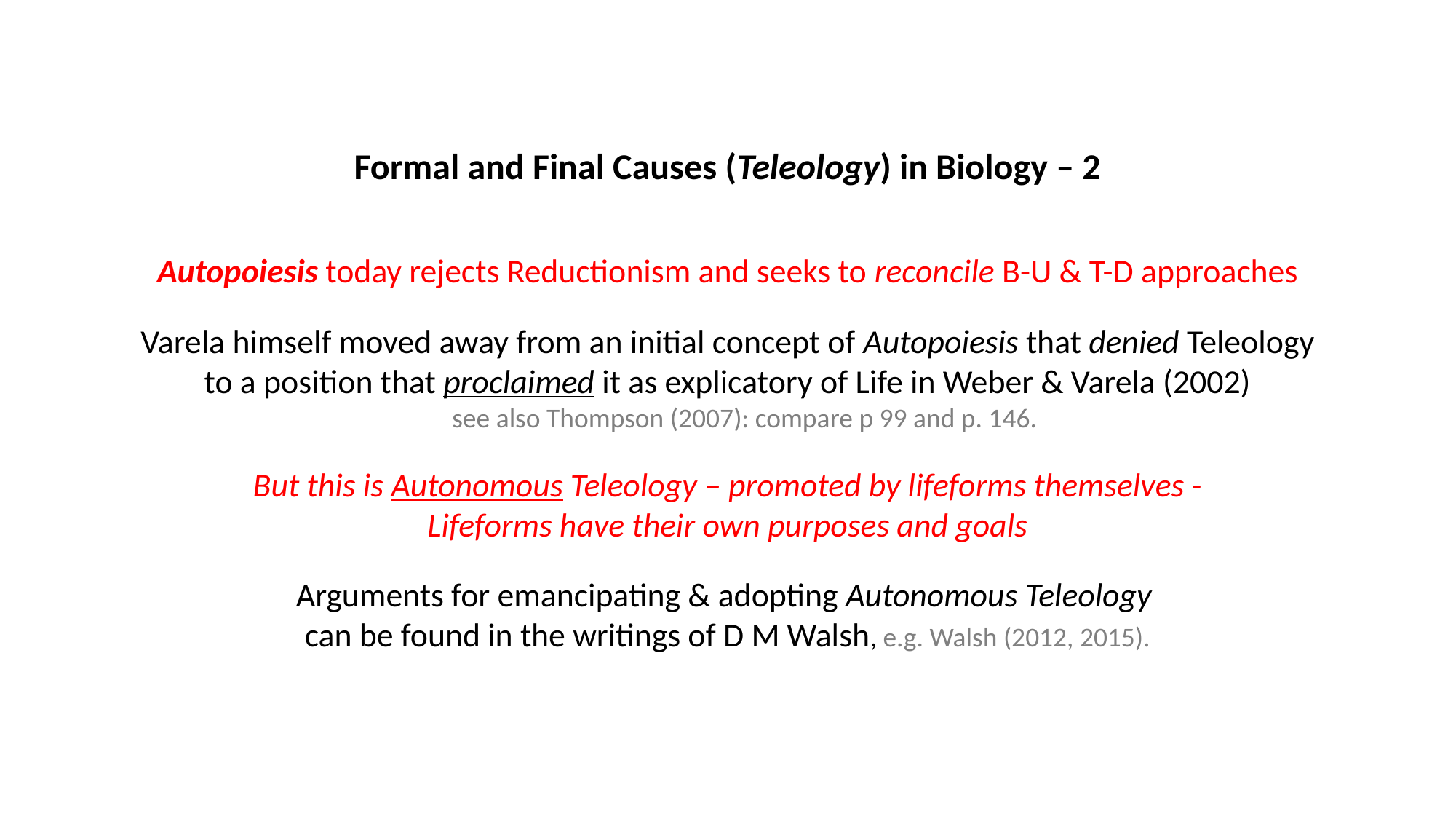

Formal and Final Causes (Teleology) in Biology – 2

Autopoiesis today rejects Reductionism and seeks to reconcile B-U & T-D approaches
Varela himself moved away from an initial concept of Autopoiesis that denied Teleology to a position that proclaimed it as explicatory of Life in Weber & Varela (2002)
			see also Thompson (2007): compare p 99 and p. 146.
But this is Autonomous Teleology – promoted by lifeforms themselves -
Lifeforms have their own purposes and goals
Arguments for emancipating & adopting Autonomous Teleology
can be found in the writings of D M Walsh, e.g. Walsh (2012, 2015).